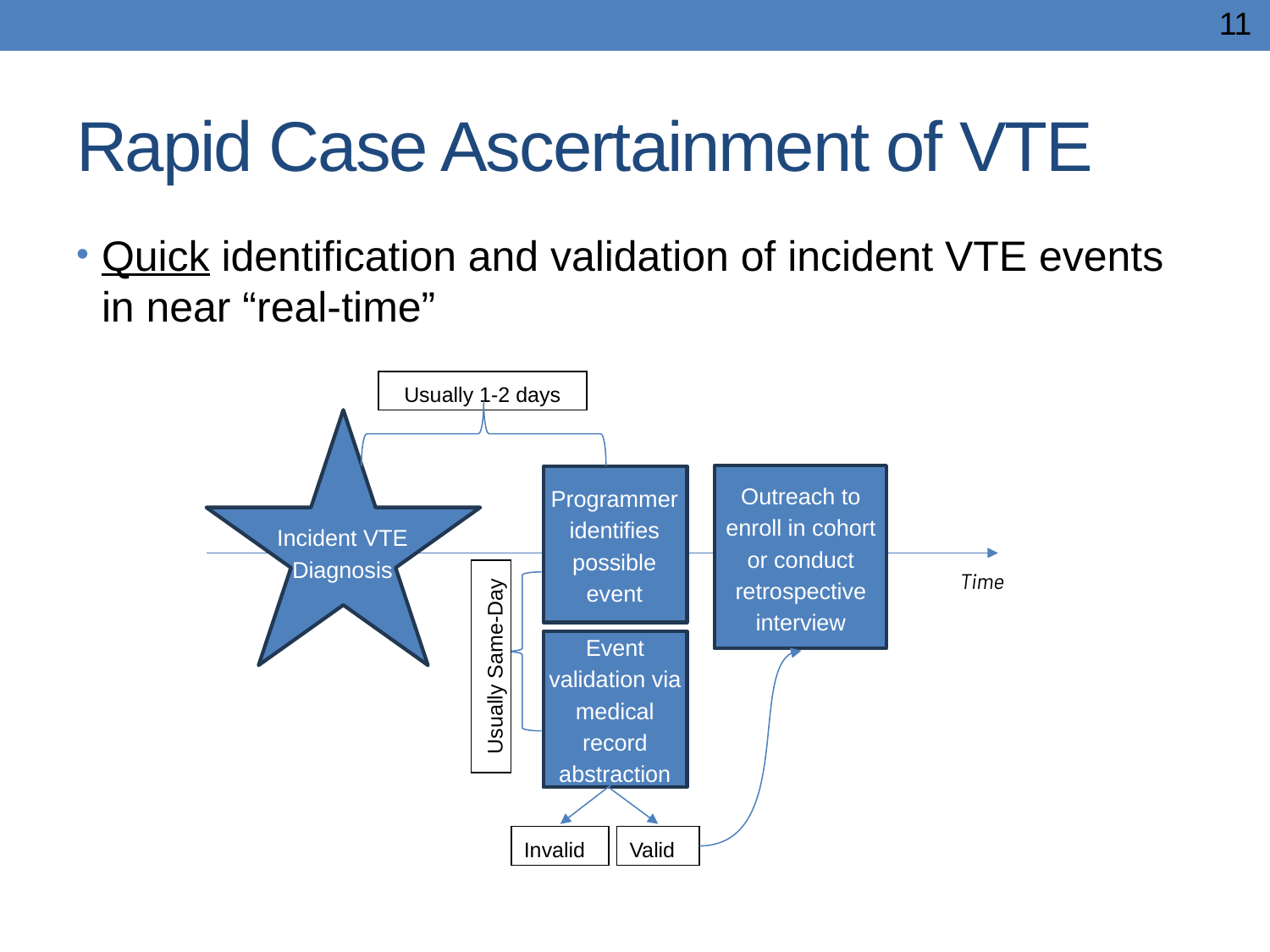

11
# Rapid Case Ascertainment of VTE
Quick identification and validation of incident VTE events in near “real-time”

Usually 1-2 days

Outreach to enroll in cohort or conduct retrospective interview
Programmer identifies possible event
Incident VTE Diagnosis
Time

Event validation via medical record abstraction

Usually Same-Day
Invalid

Valid